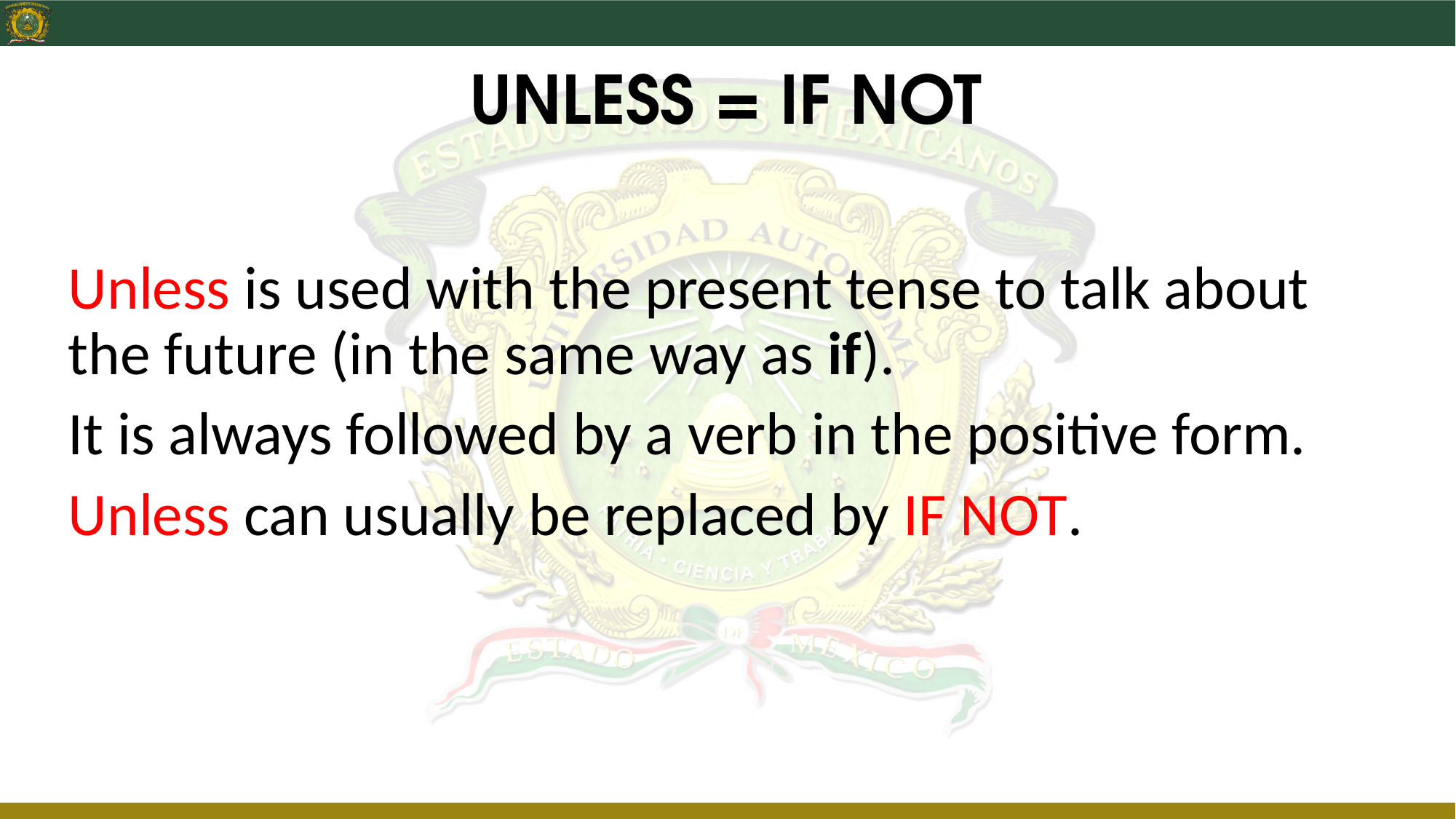

# UNLESS = IF NOT
Unless is used with the present tense to talk about the future (in the same way as if).
It is always followed by a verb in the positive form.
Unless can usually be replaced by IF NOT.